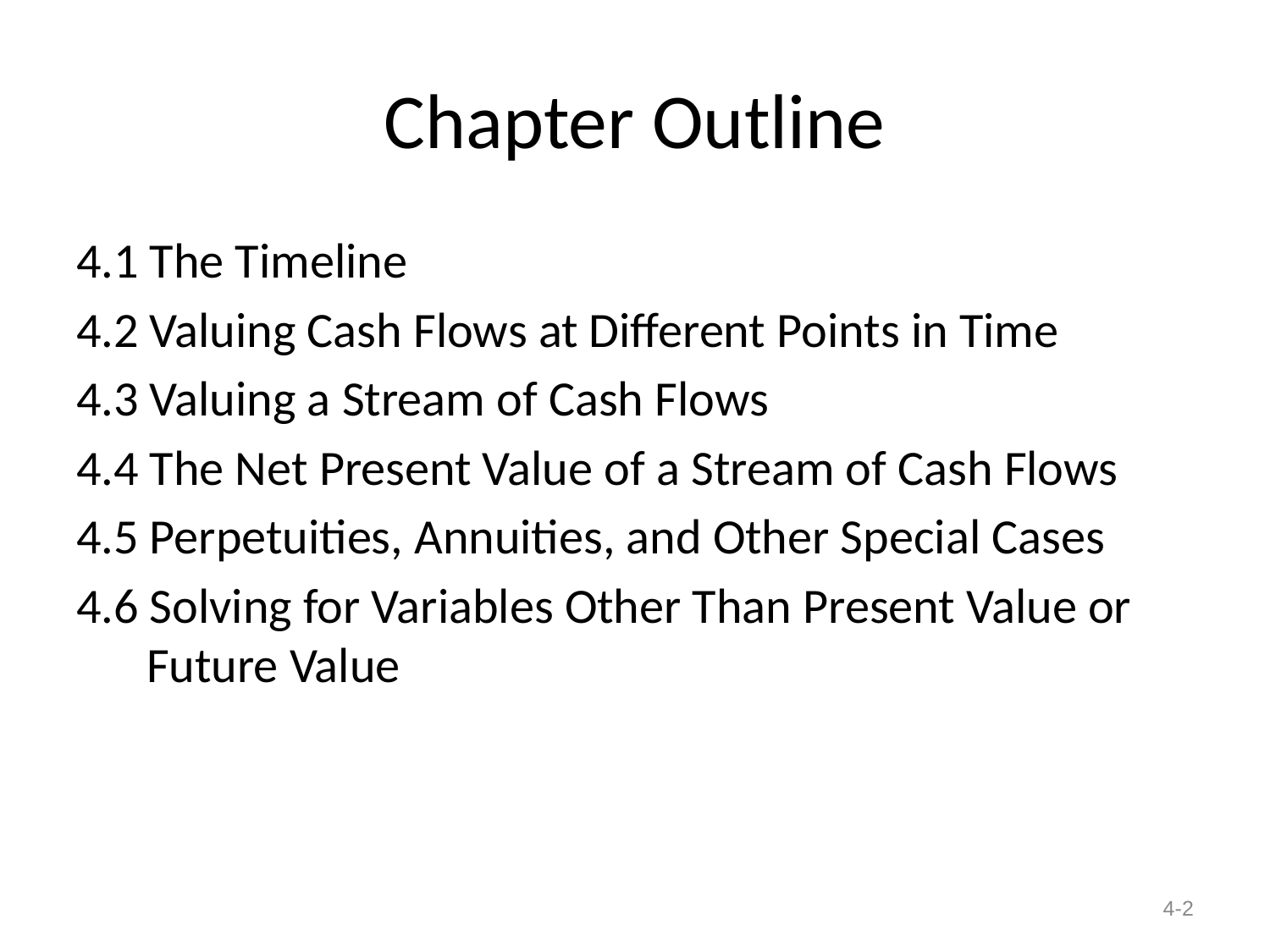

# Chapter Outline
4.1 The Timeline
4.2 Valuing Cash Flows at Different Points in Time
4.3 Valuing a Stream of Cash Flows
4.4 The Net Present Value of a Stream of Cash Flows
4.5 Perpetuities, Annuities, and Other Special Cases
4.6 Solving for Variables Other Than Present Value or Future Value
4-2